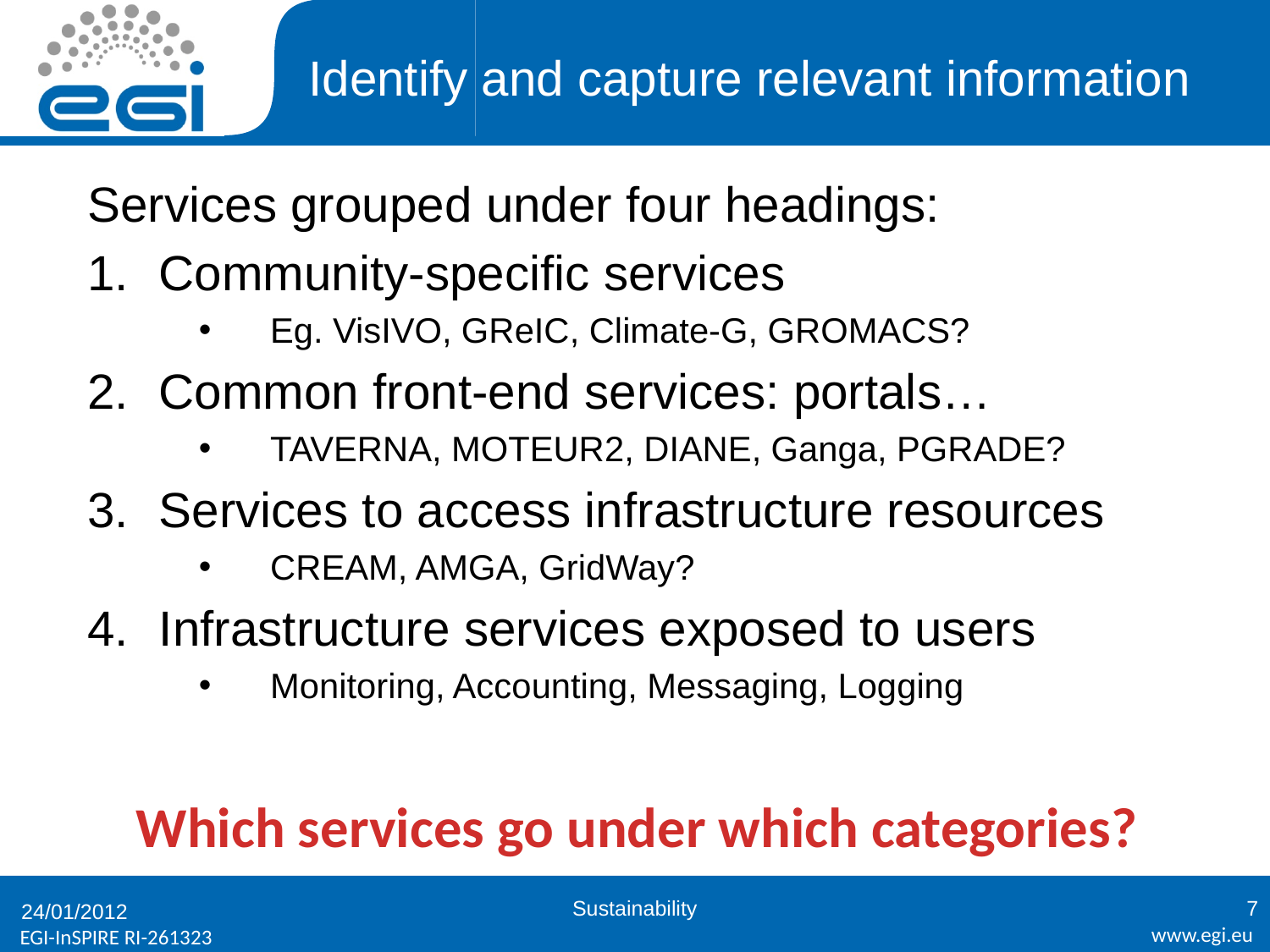

# Identify and capture relevant information
Services grouped under four headings:
Community-specific services
Eg. VisIVO, GReIC, Climate-G, GROMACS?
Common front-end services: portals…
TAVERNA, MOTEUR2, DIANE, Ganga, PGRADE?
Services to access infrastructure resources
CREAM, AMGA, GridWay?
Infrastructure services exposed to users
Monitoring, Accounting, Messaging, Logging

Which services go under which categories?
Sustainability
7
24/01/2012